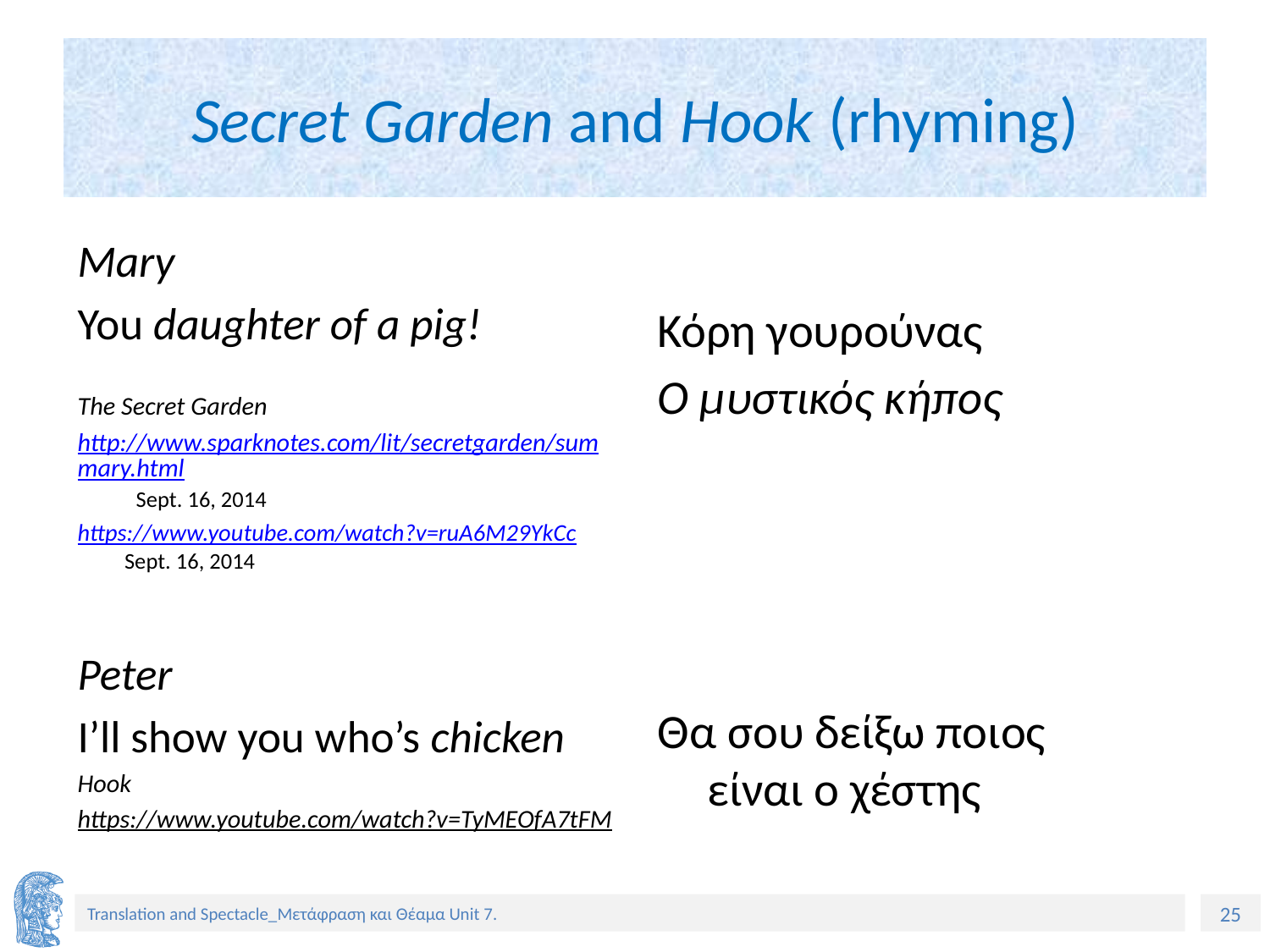

# Secret Garden and Hook (rhyming)
Mary
You daughter of a pig!

The Secret Garden
http://www.sparknotes.com/lit/secretgarden/summary.html  Sept. 16, 2014
https://www.youtube.com/watch?v=ruA6M29YkCc Sept. 16, 2014

Peter
I’ll show you who’s chicken
Hook
https://www.youtube.com/watch?v=TyMEOfA7tFM

Κόρη γουρούνας
Ο μυστικός κήπος

Θα σου δείξω ποιoς είναι ο χέστης